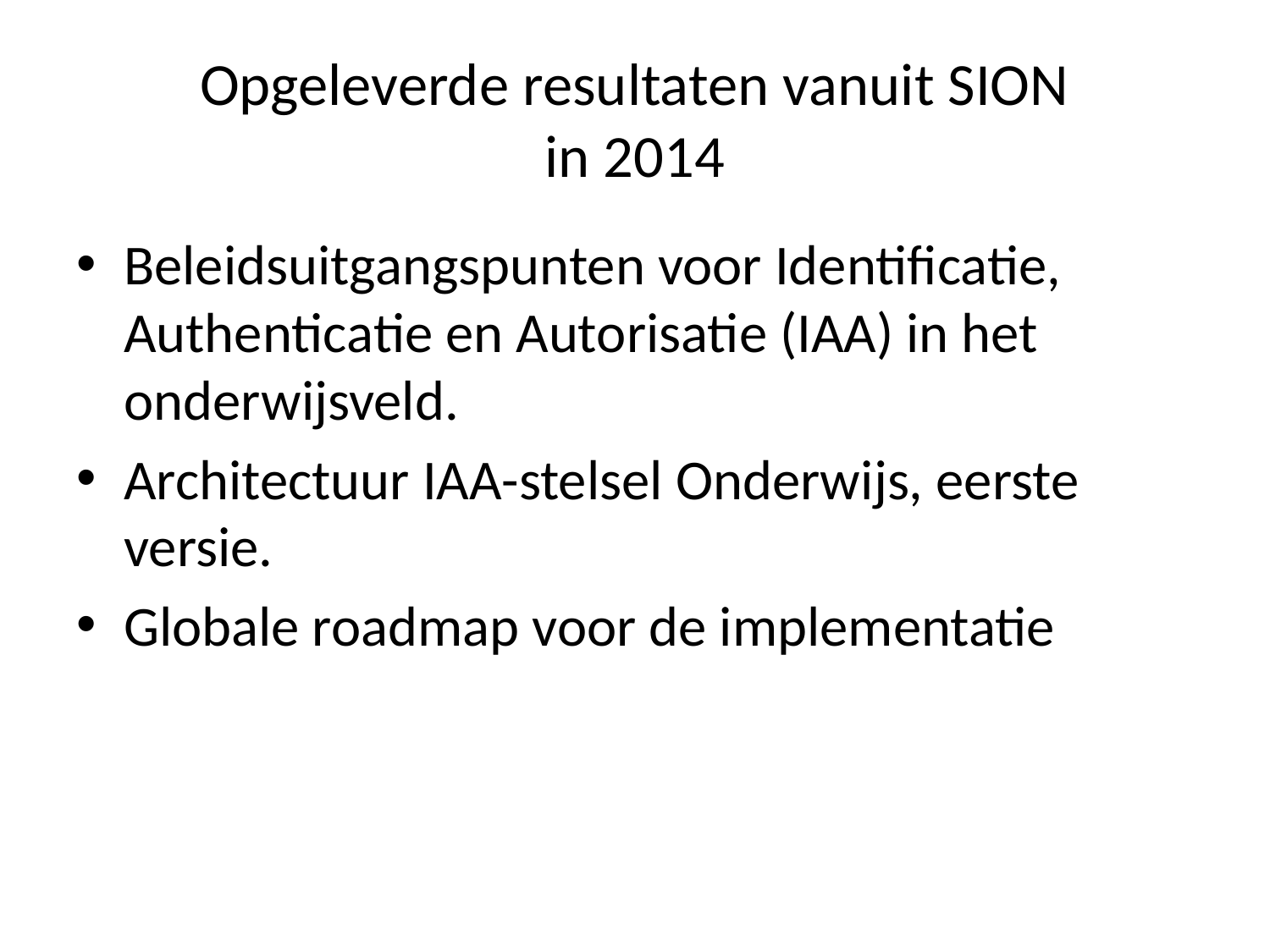

# Opgeleverde resultaten vanuit SION in 2014
Beleidsuitgangspunten voor Identificatie, Authenticatie en Autorisatie (IAA) in het onderwijsveld.
Architectuur IAA-stelsel Onderwijs, eerste versie.
Globale roadmap voor de implementatie